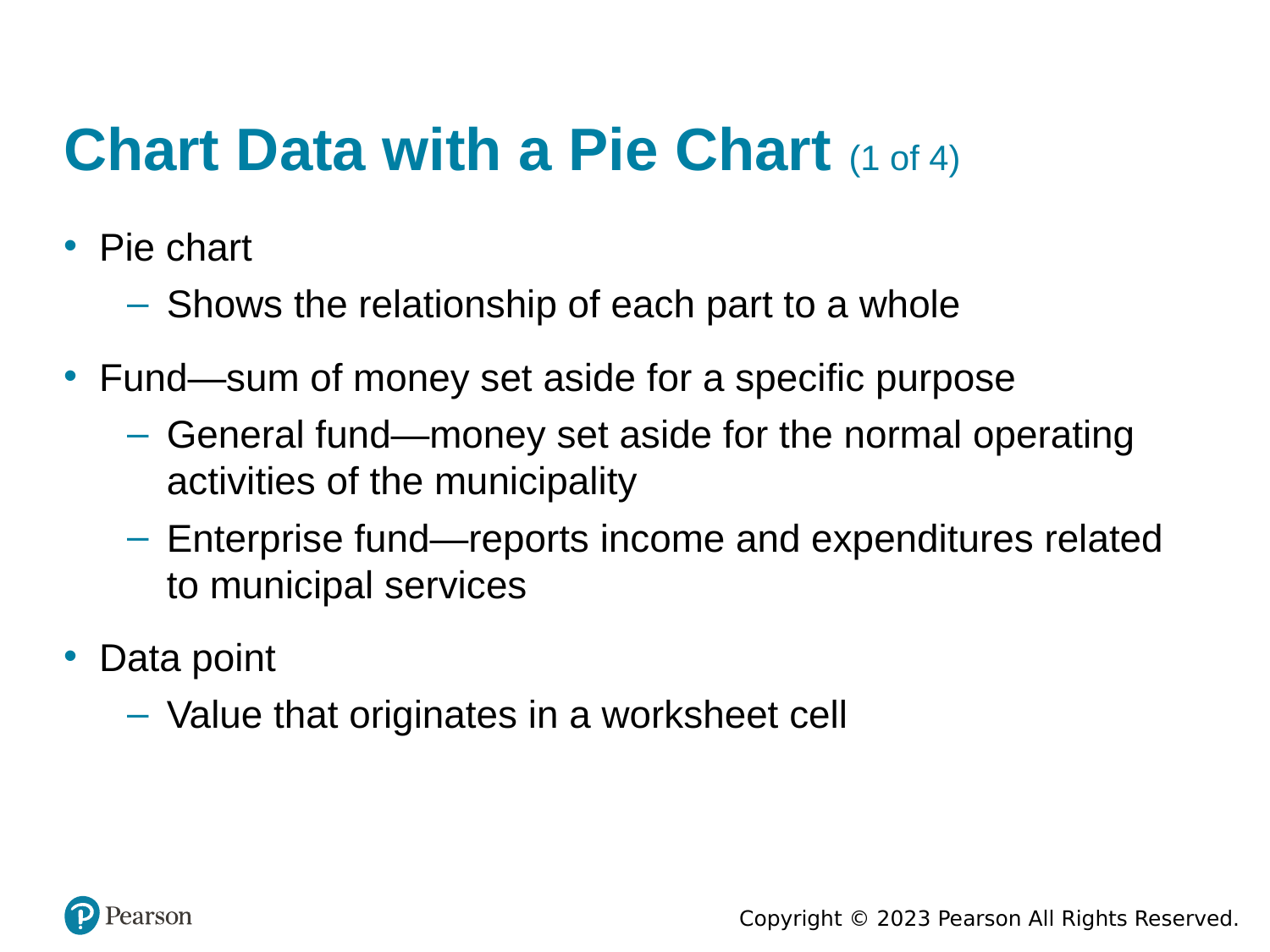

# Chart Data with a Pie Chart (1 of 4)
Pie chart
Shows the relationship of each part to a whole
Fund—sum of money set aside for a specific purpose
General fund—money set aside for the normal operating activities of the municipality
Enterprise fund—reports income and expenditures related to municipal services
Data point
Value that originates in a worksheet cell